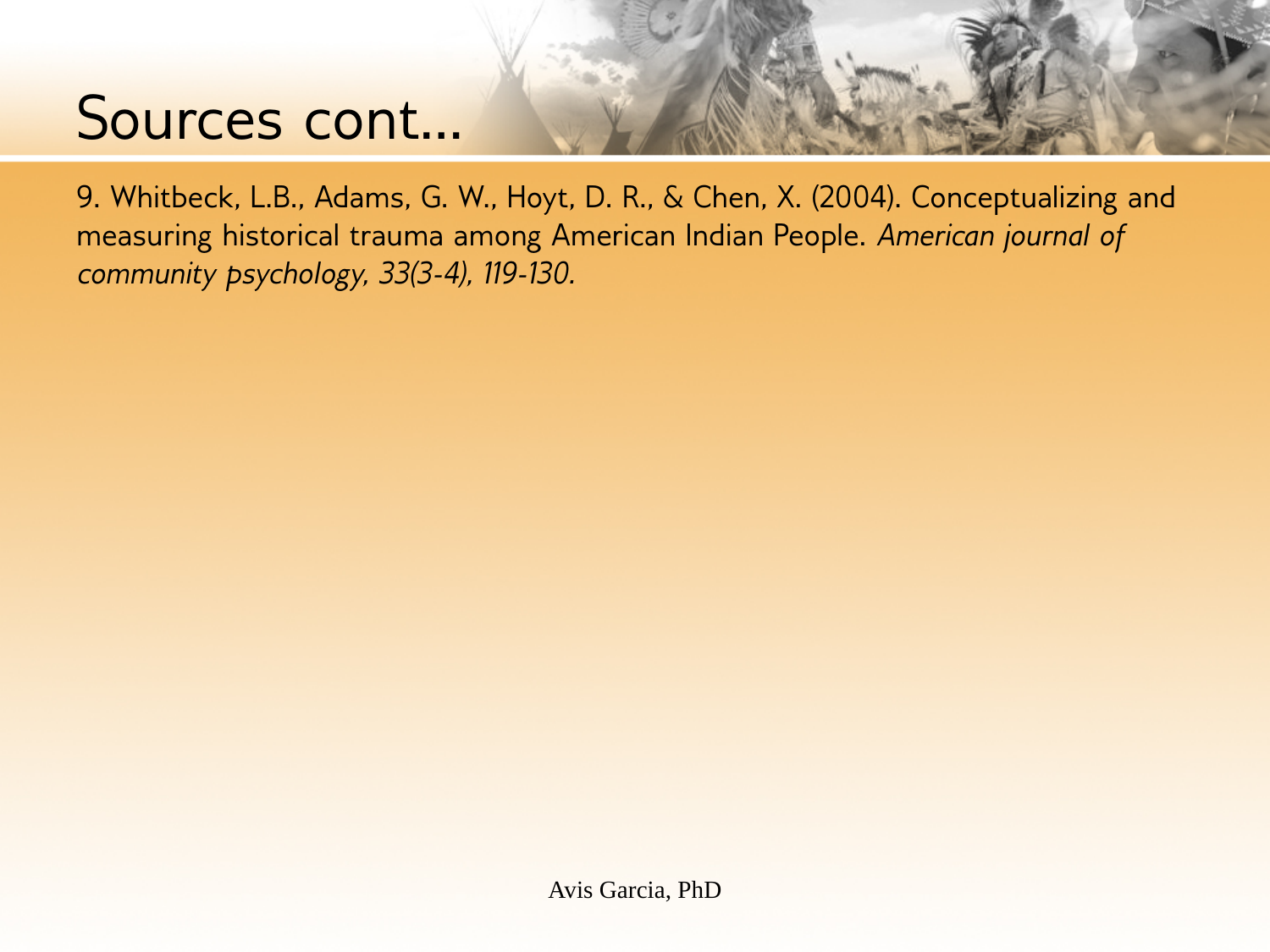

# Sources cont…
9. Whitbeck, L.B., Adams, G. W., Hoyt, D. R., & Chen, X. (2004). Conceptualizing and measuring historical trauma among American Indian People. American journal of community psychology, 33(3-4), 119-130.

Avis Garcia, PhD